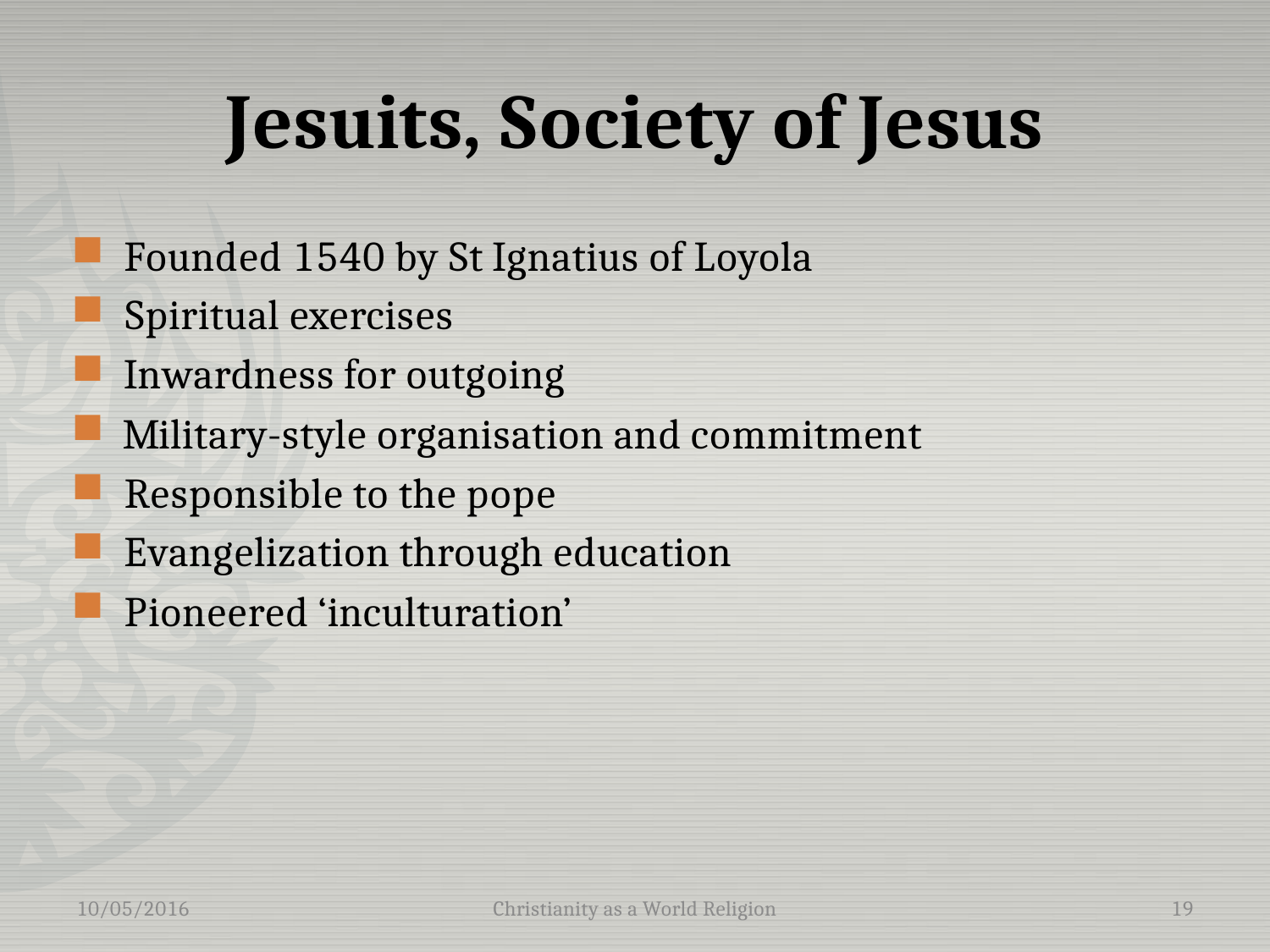

# Jesuits, Society of Jesus
Founded 1540 by St Ignatius of Loyola
Spiritual exercises
Inwardness for outgoing
Military-style organisation and commitment
Responsible to the pope
Evangelization through education
Pioneered ‘inculturation’
10/05/2016
Christianity as a World Religion
19